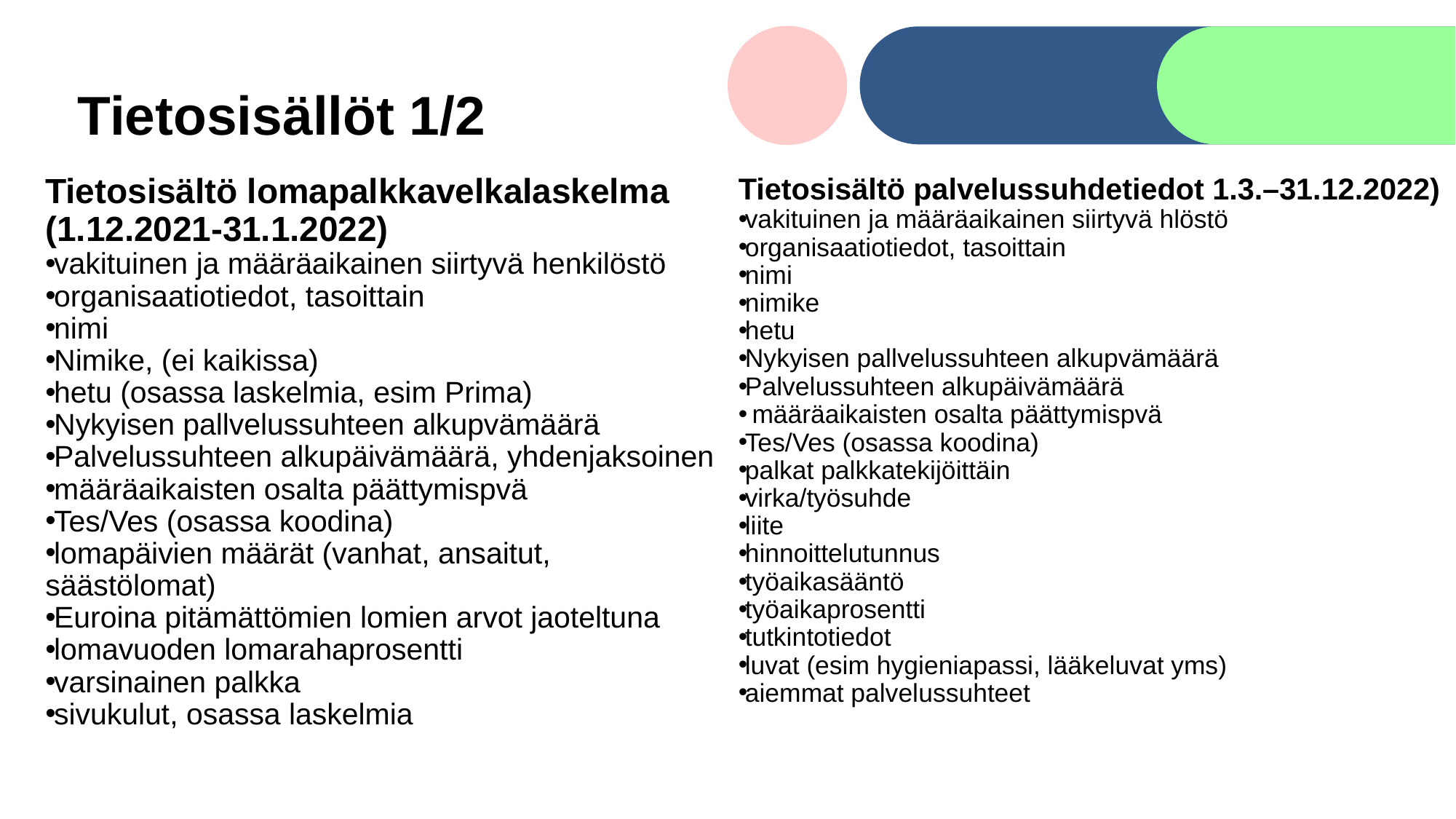

# Tietosisällöt 1/2
Tietosisältö lomapalkkavelkalaskelma (1.12.2021-31.1.2022)
vakituinen ja määräaikainen siirtyvä henkilöstö
organisaatiotiedot, tasoittain
nimi
Nimike, (ei kaikissa)
hetu (osassa laskelmia, esim Prima)
Nykyisen pallvelussuhteen alkupvämäärä
Palvelussuhteen alkupäivämäärä, yhdenjaksoinen
määräaikaisten osalta päättymispvä
Tes/Ves (osassa koodina)
lomapäivien määrät (vanhat, ansaitut, säästölomat)
Euroina pitämättömien lomien arvot jaoteltuna
lomavuoden lomarahaprosentti
varsinainen palkka
sivukulut, osassa laskelmia

Tietosisältö palvelussuhdetiedot 1.3.–31.12.2022)
vakituinen ja määräaikainen siirtyvä hlöstö
organisaatiotiedot, tasoittain
nimi
nimike
hetu
Nykyisen pallvelussuhteen alkupvämäärä
Palvelussuhteen alkupäivämäärä
 määräaikaisten osalta päättymispvä
Tes/Ves (osassa koodina)
palkat palkkatekijöittäin
virka/työsuhde
liite
hinnoittelutunnus
työaikasääntö
työaikaprosentti
tutkintotiedot
luvat (esim hygieniapassi, lääkeluvat yms)
aiemmat palvelussuhteet